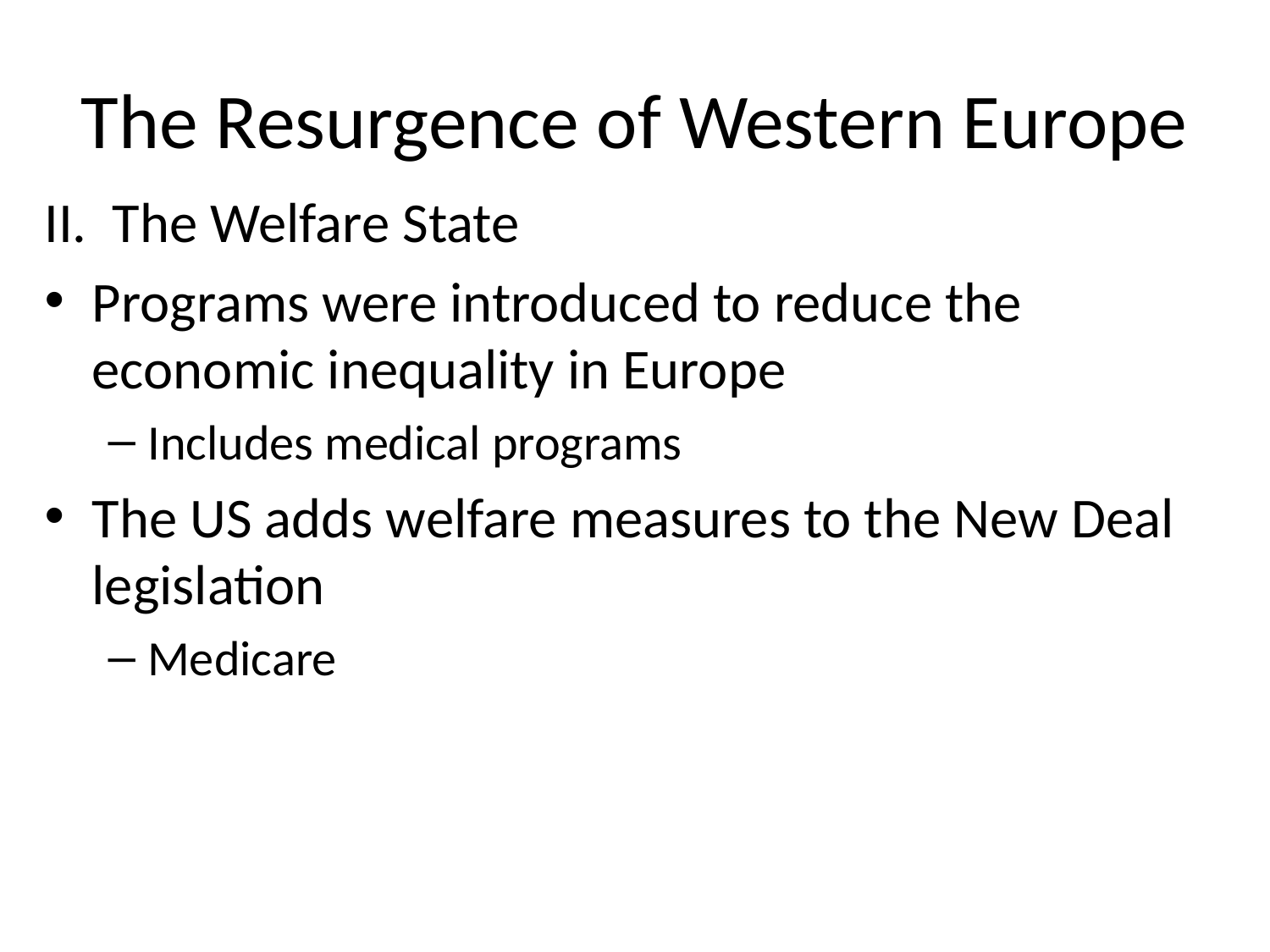

# The Resurgence of Western Europe
II.  The Welfare State
Programs were introduced to reduce the economic inequality in Europe
Includes medical programs
The US adds welfare measures to the New Deal legislation
Medicare